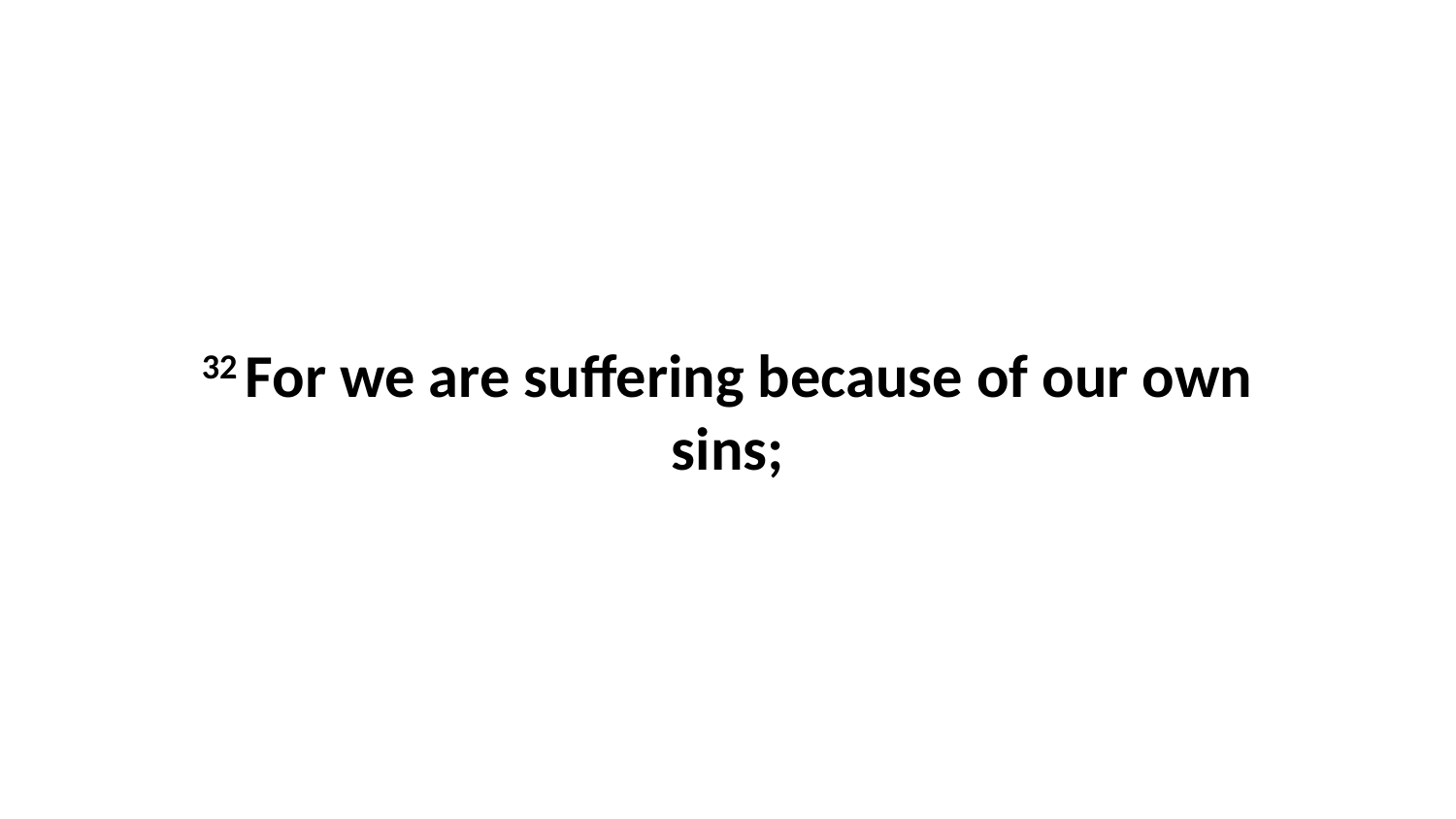

32 For we are suffering because of our own sins;